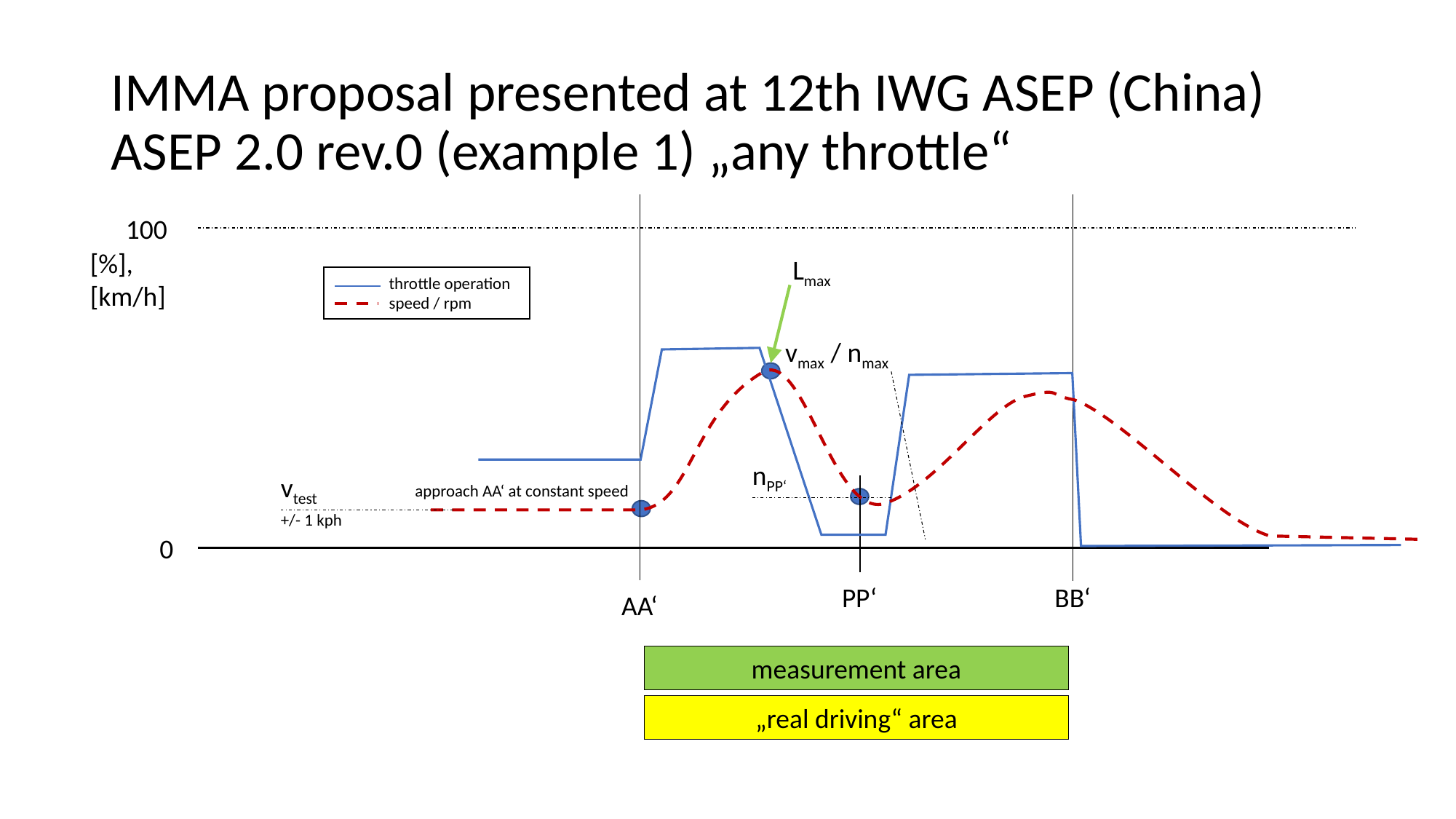

# IMMA proposal presented at 12th IWG ASEP (China) ASEP 2.0 rev.0 (example 1) „any throttle“
100
[%], [km/h]
Lmax

throttle operation
speed / rpm
vmax / nmax

nPP‘
vtest
approach AA‘ at constant speed

+/- 1 kph
0
PP‘
BB‘
AA‘
measurement area
„real driving“ area